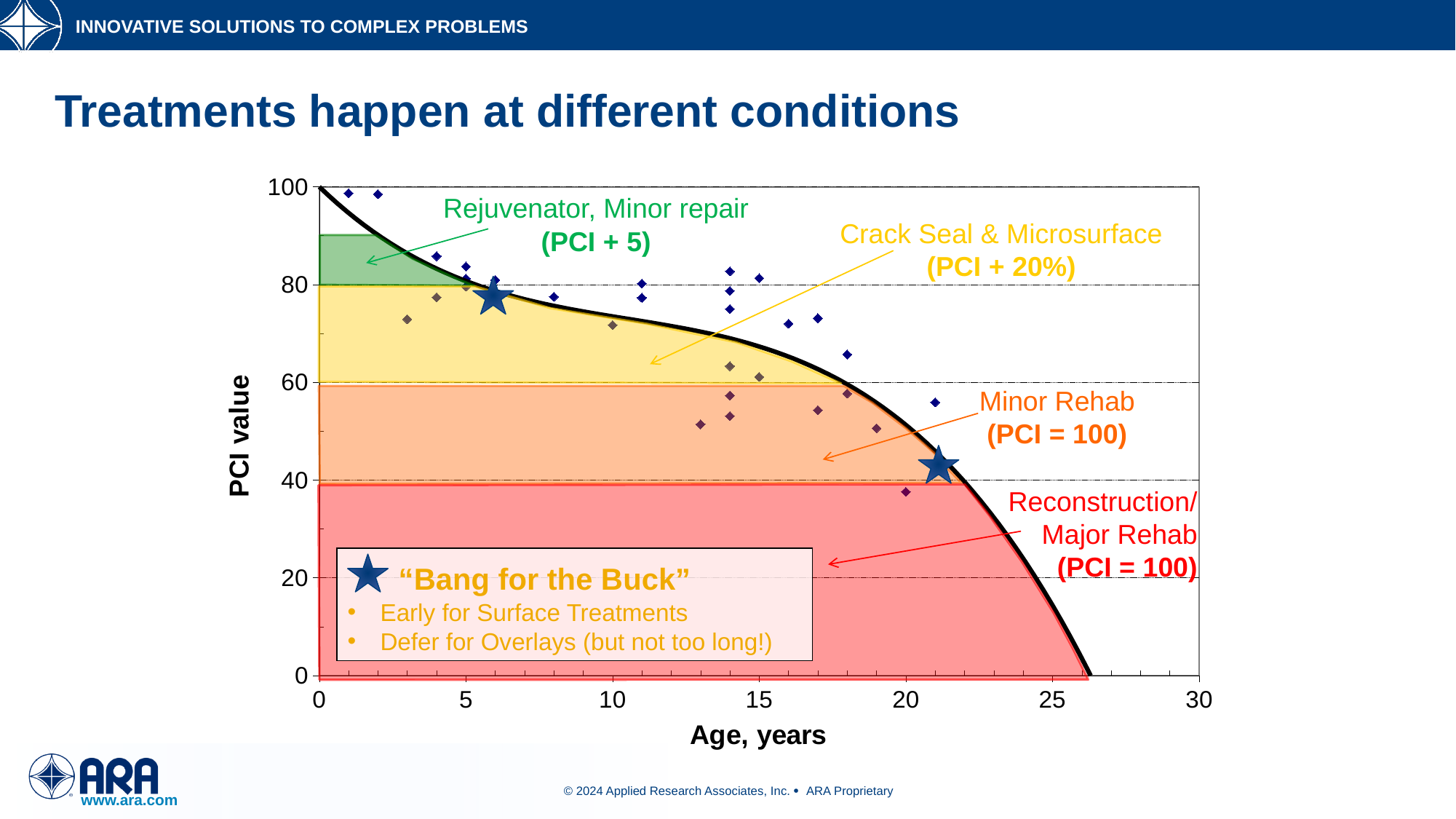

# Treatments happen at different conditions

### Chart

| Category |  |
|---|---|
Rejuvenator, Minor repair
(PCI + 5)
Crack Seal & Microsurface
(PCI + 20%)
Minor Rehab
(PCI = 100)
Reconstruction/ Major Rehab
(PCI = 100)

     “Bang for the Buck”
 Early for Surface Treatments
 Defer for Overlays (but not too long!)